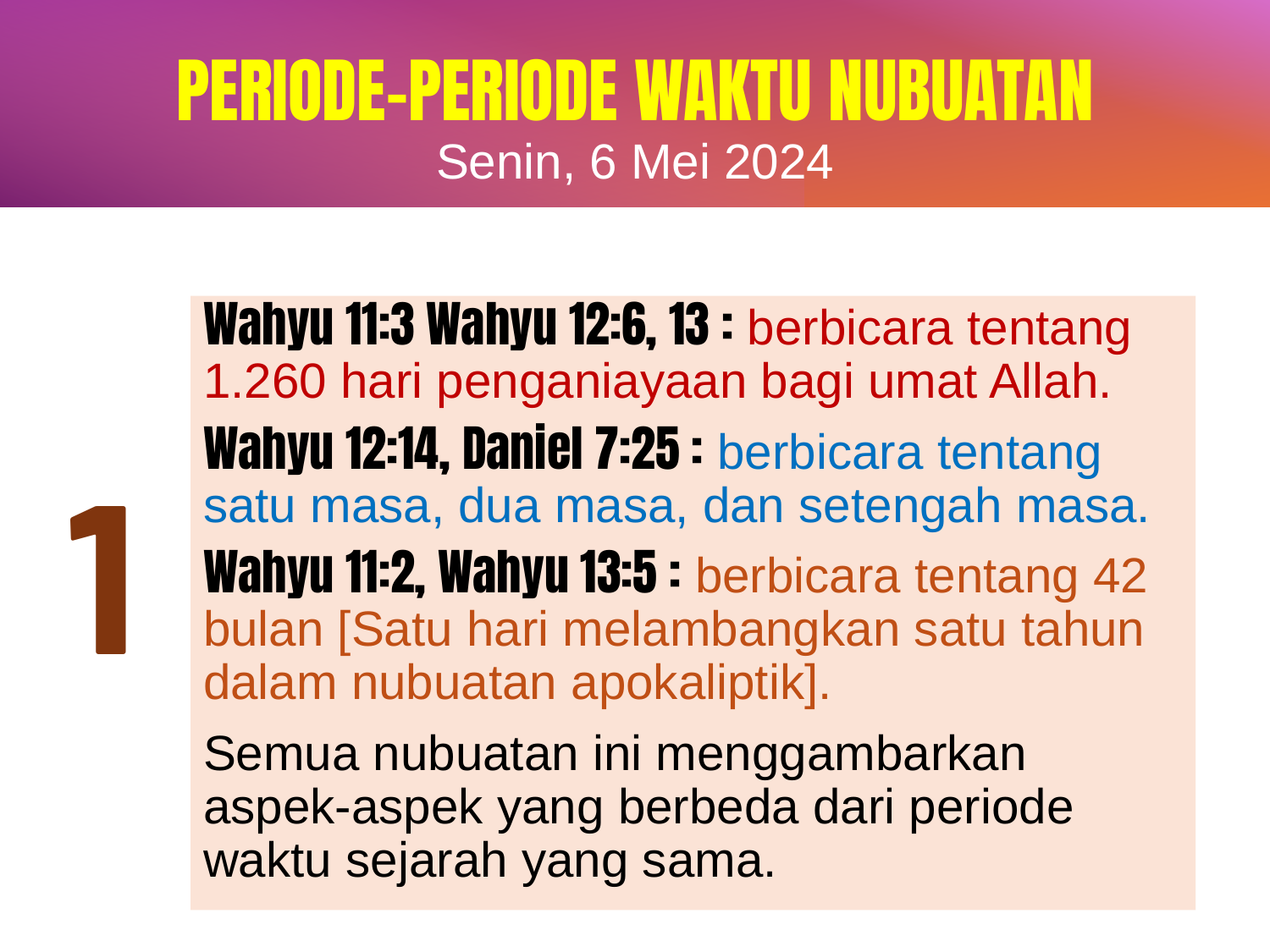

# PERIODE-PERIODE WAKTU NUBUATAN Senin, 6 Mei 2024
Wahyu 11:3 Wahyu 12:6, 13 : berbicara tentang 1.260 hari penganiayaan bagi umat Allah.
Wahyu 12:14, Daniel 7:25 : berbicara tentang satu masa, dua masa, dan setengah masa.
Wahyu 11:2, Wahyu 13:5 : berbicara tentang 42 bulan [Satu hari melambangkan satu tahun dalam nubuatan apokaliptik].
Semua nubuatan ini menggambarkan aspek-aspek yang berbeda dari periode waktu sejarah yang sama.
1